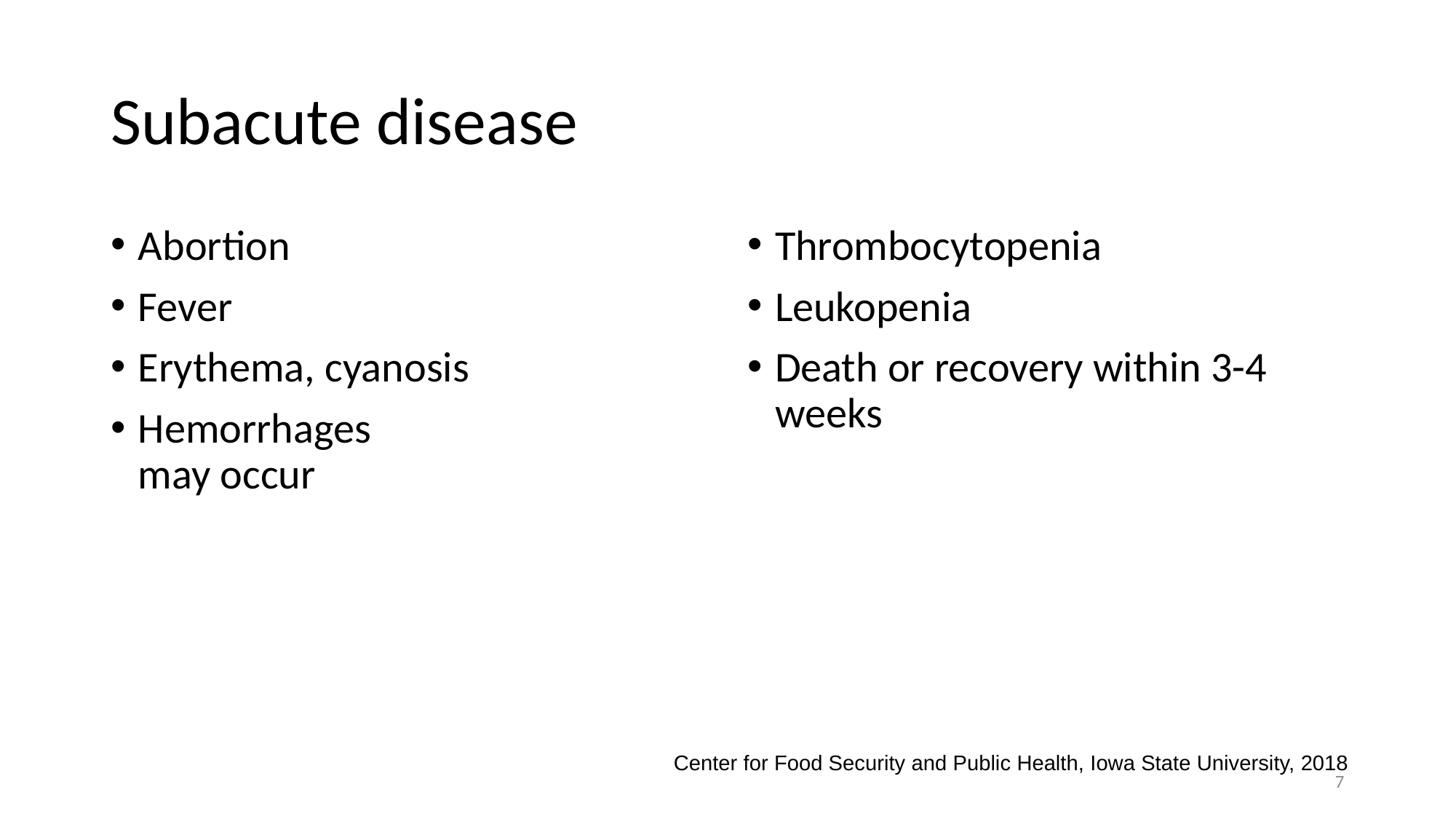

# Subacute disease
Abortion
Fever
Erythema, cyanosis
Hemorrhages
may occur

Thrombocytopenia
Leukopenia
Death or recovery within 3-4 weeks

Center for Food Security and Public Health, Iowa State University, 2018
7